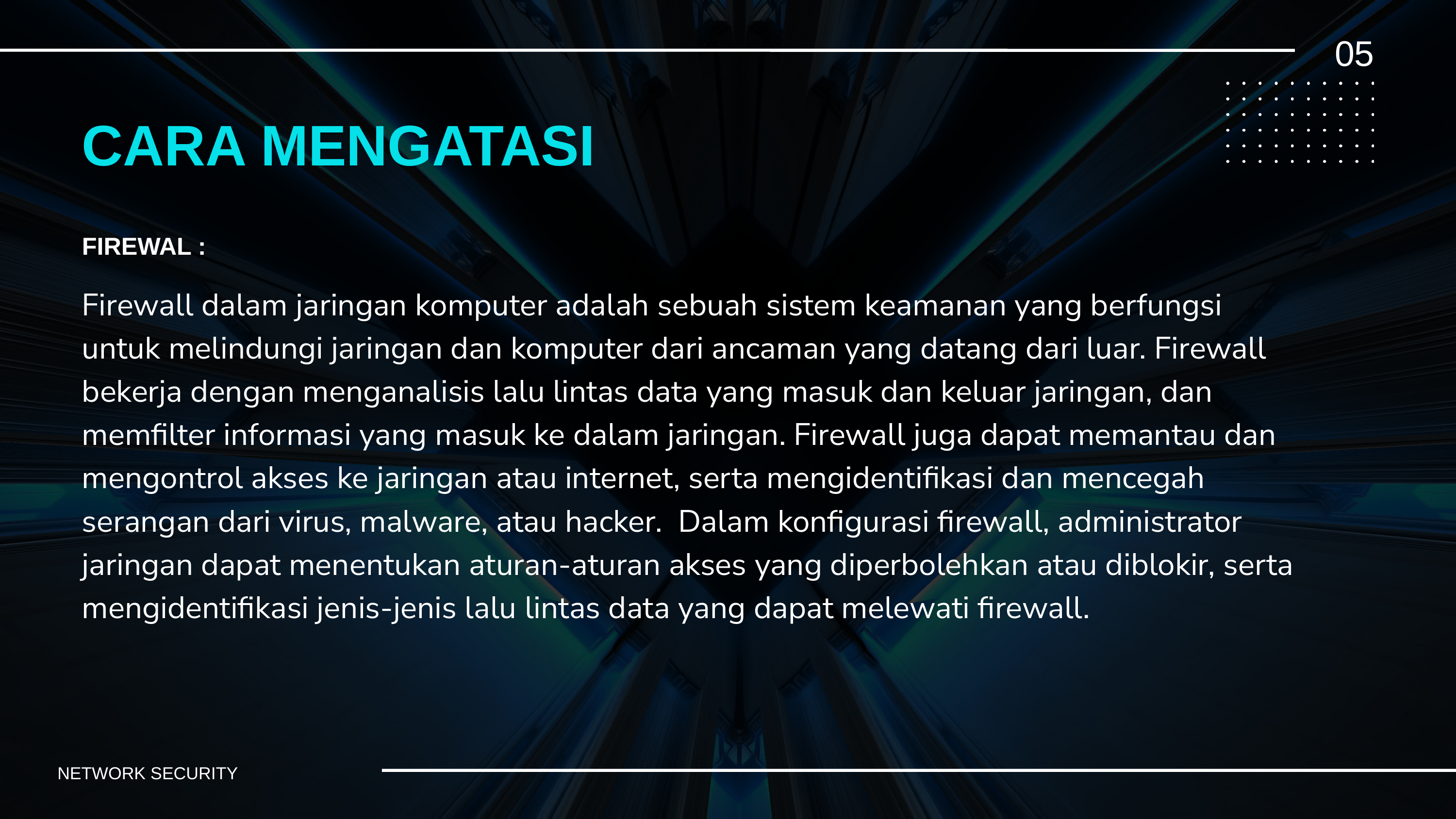

05

CARA MENGATASI
FIREWAL :
Firewall dalam jaringan komputer adalah sebuah sistem keamanan yang berfungsi untuk melindungi jaringan dan komputer dari ancaman yang datang dari luar. Firewall bekerja dengan menganalisis lalu lintas data yang masuk dan keluar jaringan, dan memfilter informasi yang masuk ke dalam jaringan. Firewall juga dapat memantau dan mengontrol akses ke jaringan atau internet, serta mengidentifikasi dan mencegah serangan dari virus, malware, atau hacker.  Dalam konfigurasi firewall, administrator jaringan dapat menentukan aturan-aturan akses yang diperbolehkan atau diblokir, serta mengidentifikasi jenis-jenis lalu lintas data yang dapat melewati firewall.
NETWORK SECURITY